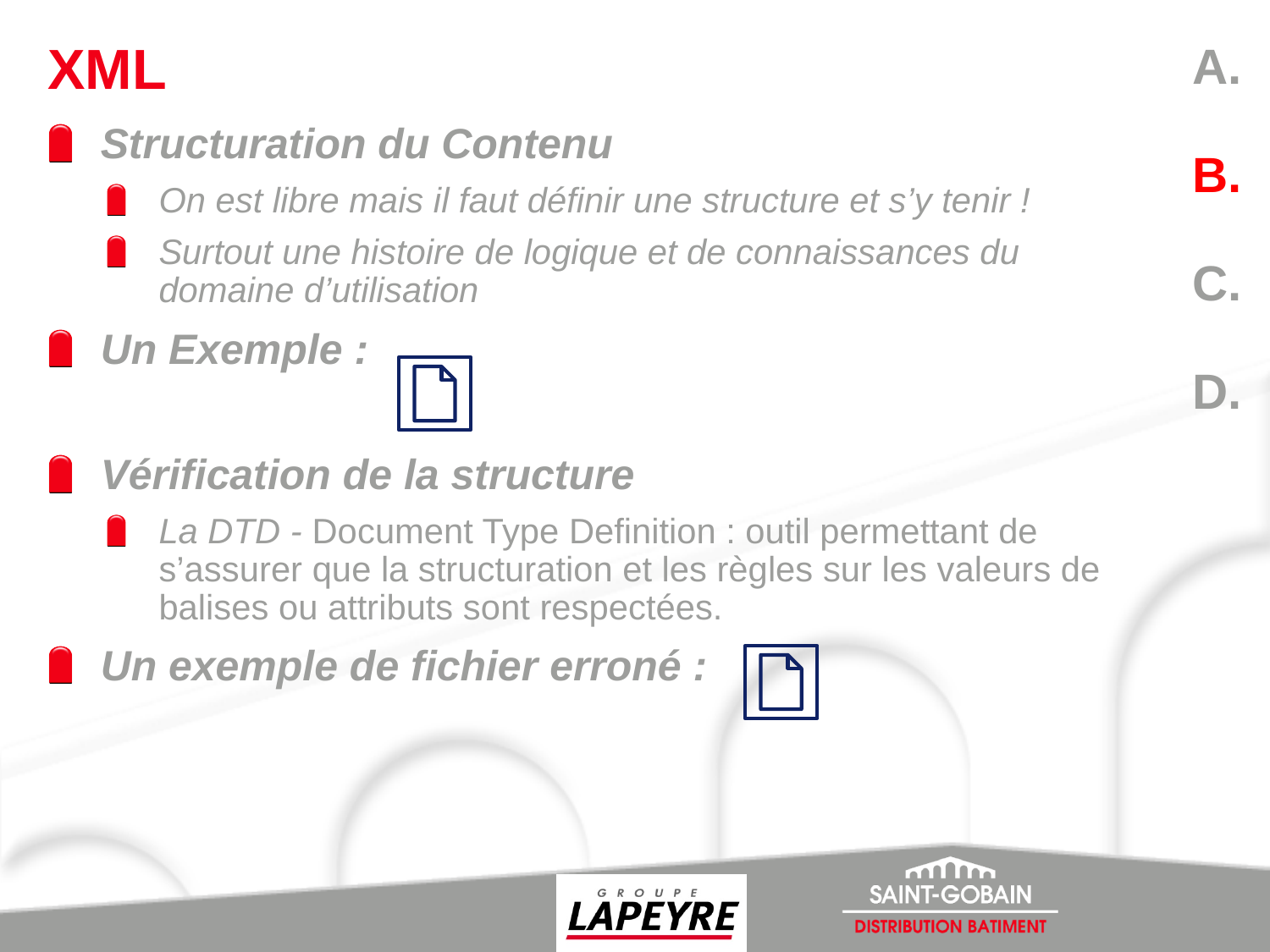

A.
B.
C.
D.
# XML
Structuration du Contenu
On est libre mais il faut définir une structure et s’y tenir !
Surtout une histoire de logique et de connaissances du domaine d’utilisation
Un Exemple :

Vérification de la structure
La DTD - Document Type Definition : outil permettant de s’assurer que la structuration et les règles sur les valeurs de balises ou attributs sont respectées.
Un exemple de fichier erroné :